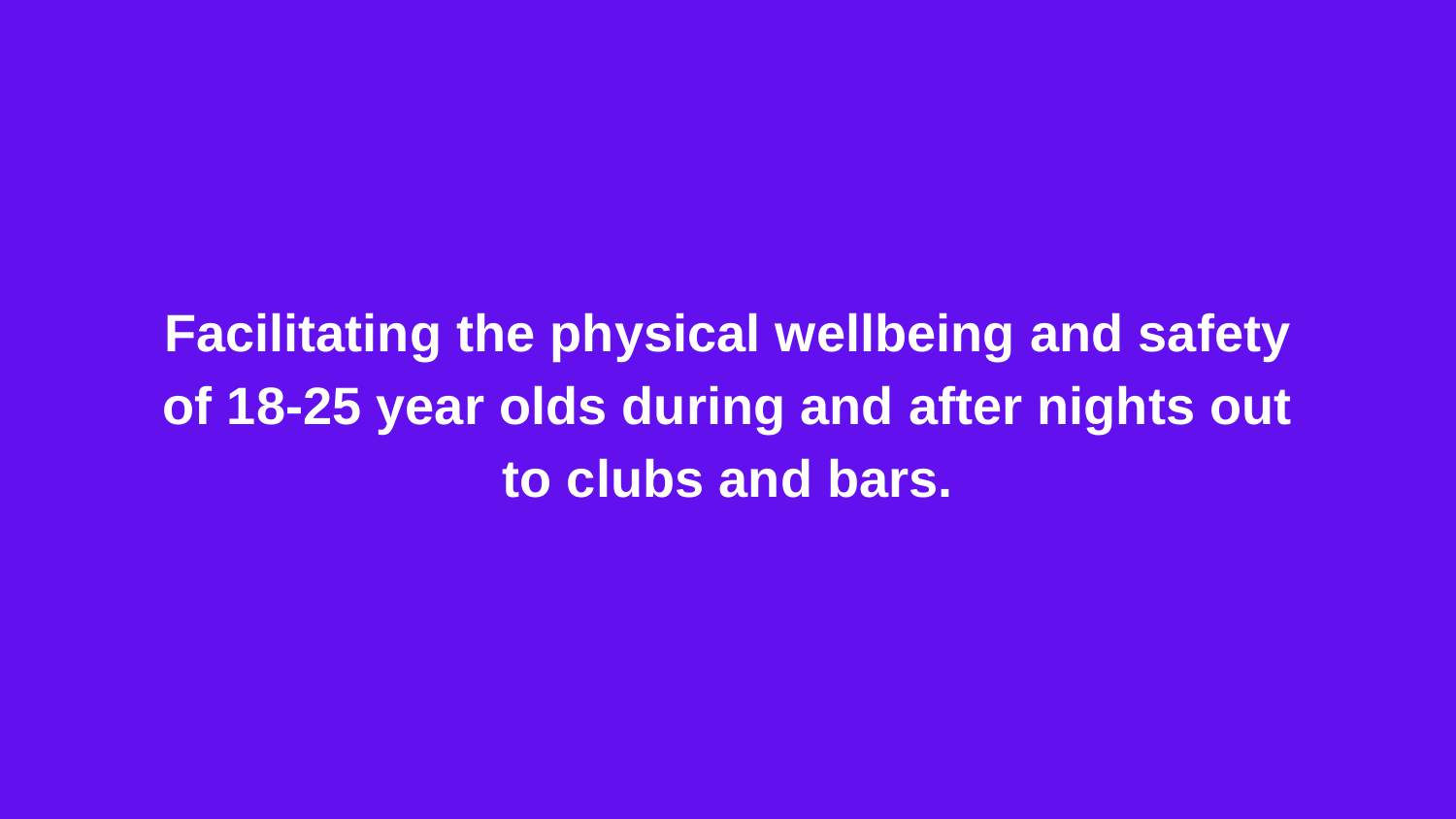

# Facilitating the physical wellbeing and safety of 18-25 year olds during and after nights out to clubs and bars.